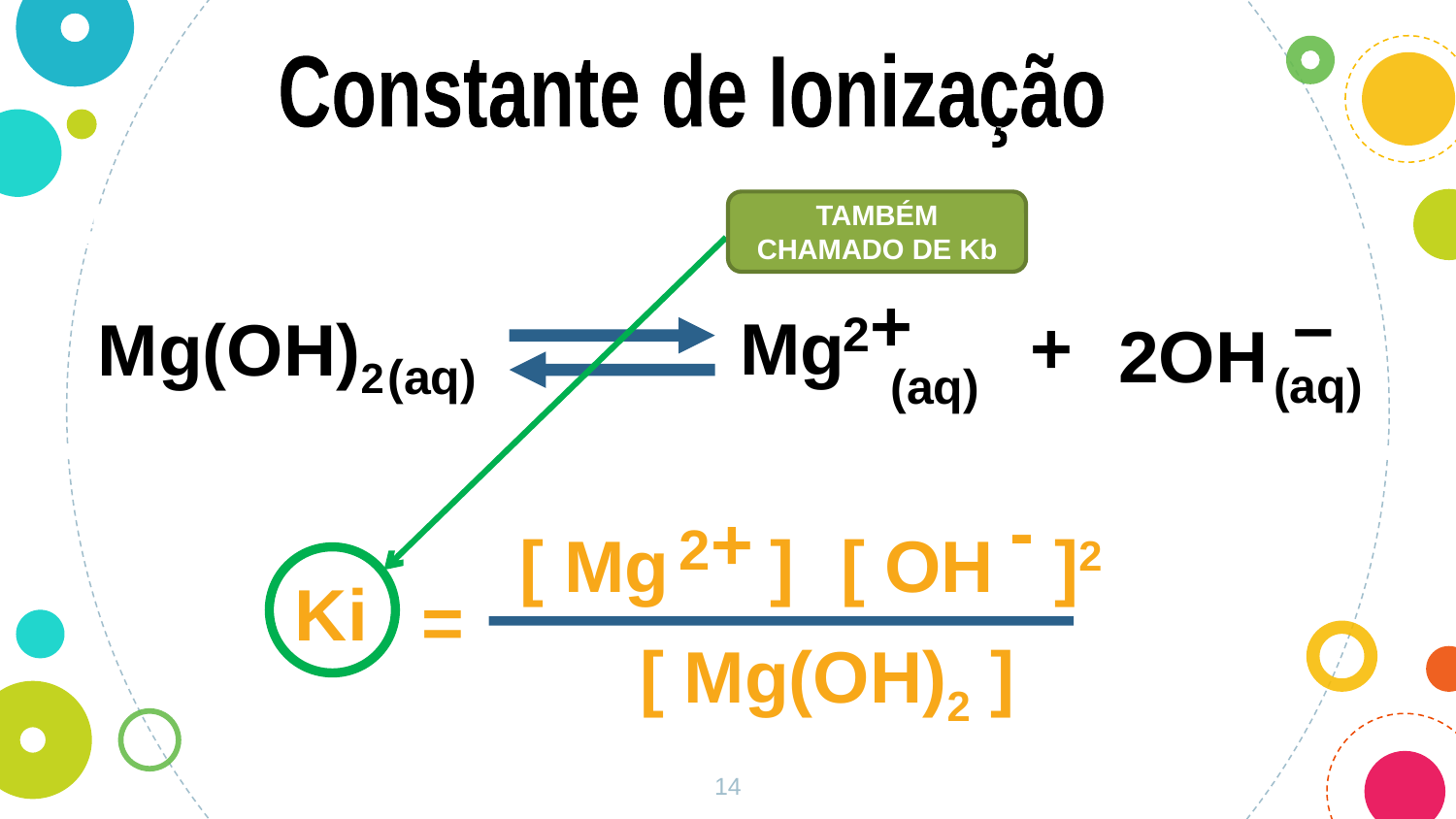

Constante de Ionização
Para a reação:
TAMBÉM CHAMADO DE Kb

2+
–
+
Mg
Mg(OH)2
2OH

(aq)
(aq)
(aq)

-
2+
[ Mg     ]
[ OH   ]2
Ki
=

[ Mg(OH)2 ]

14